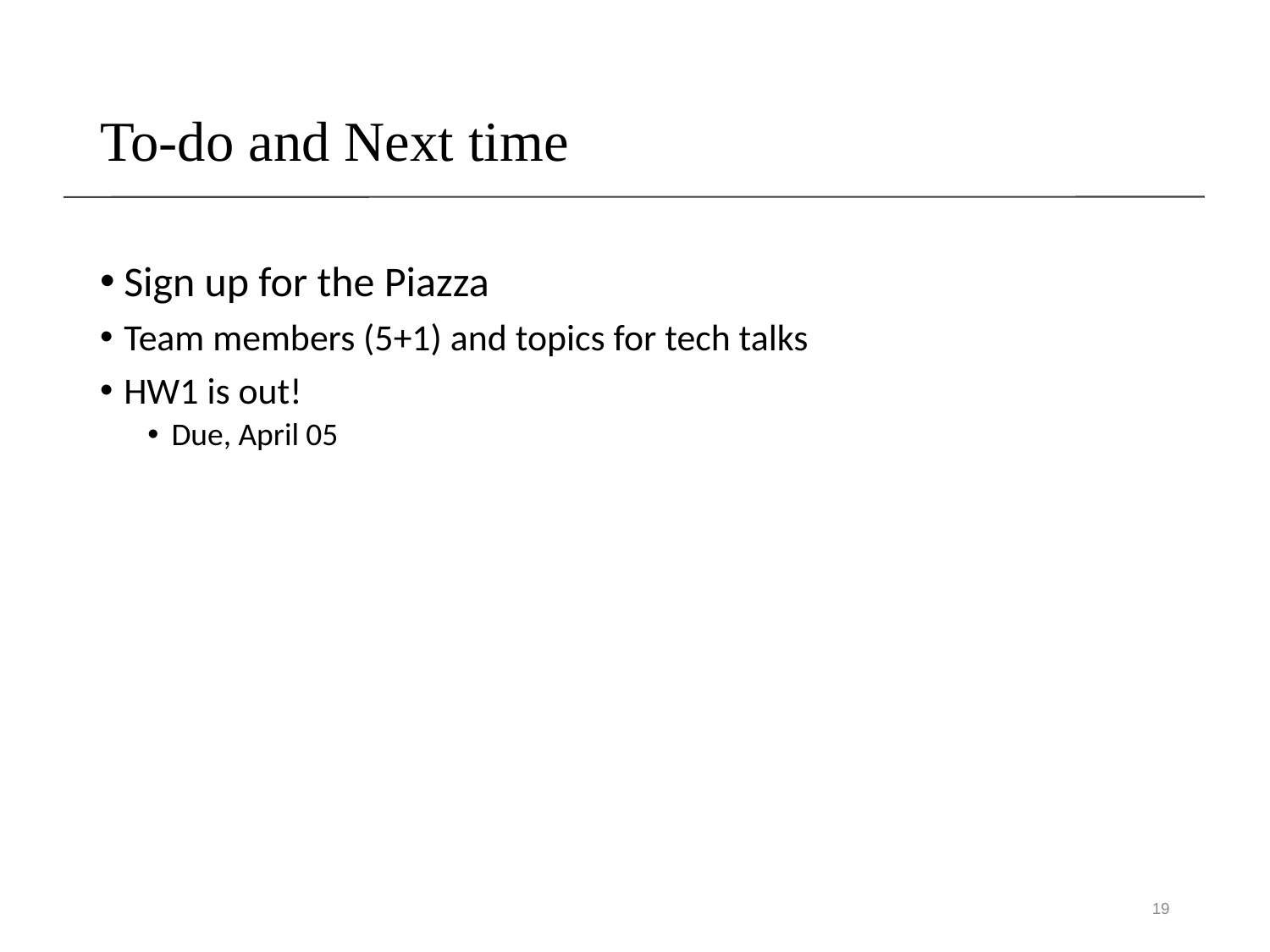

# To-do and Next time
Sign up for the Piazza
Team members (5+1) and topics for tech talks
HW1 is out!
Due, April 05
19